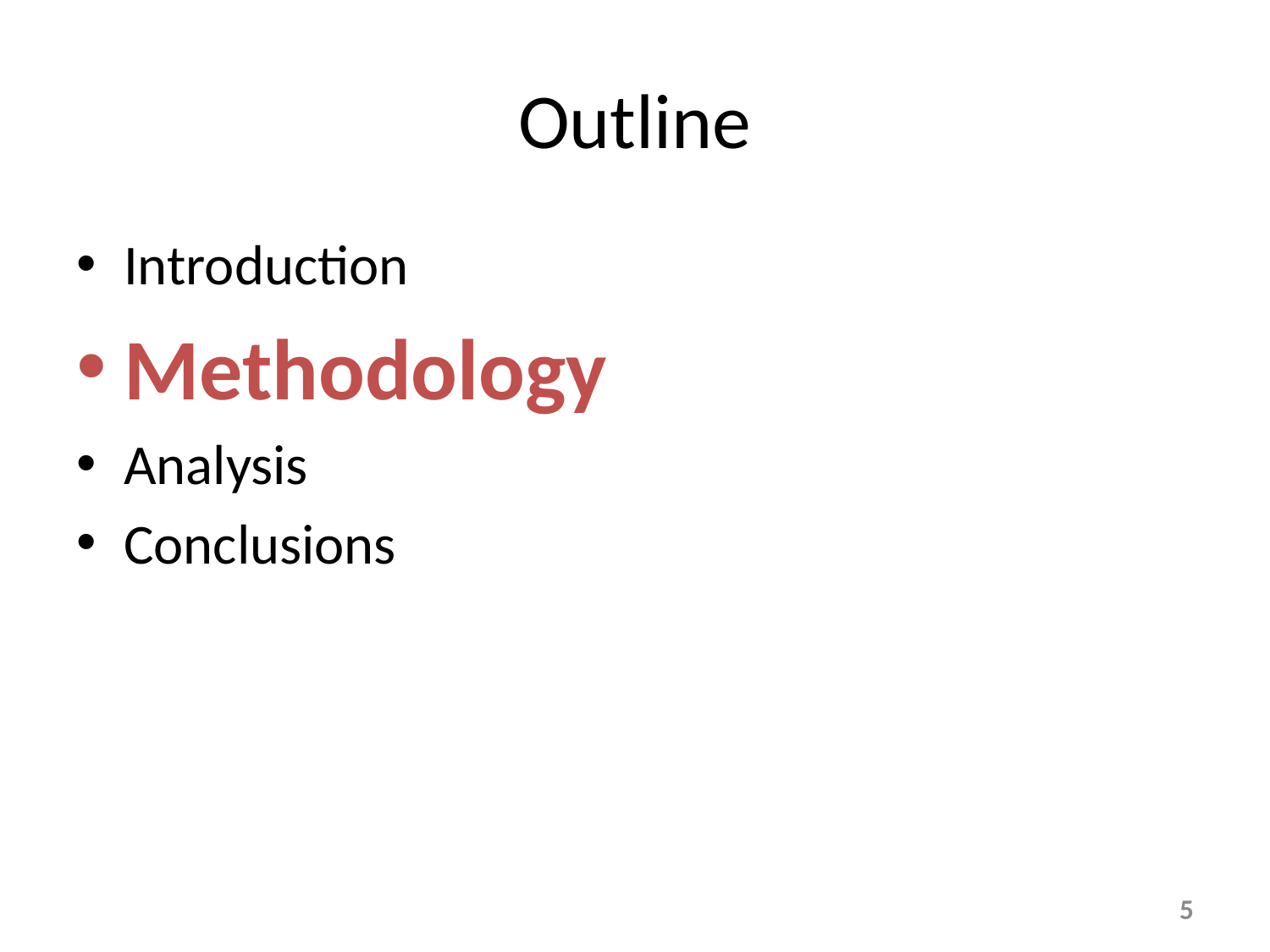

# Outline
Introduction
Methodology
Analysis
Conclusions
5